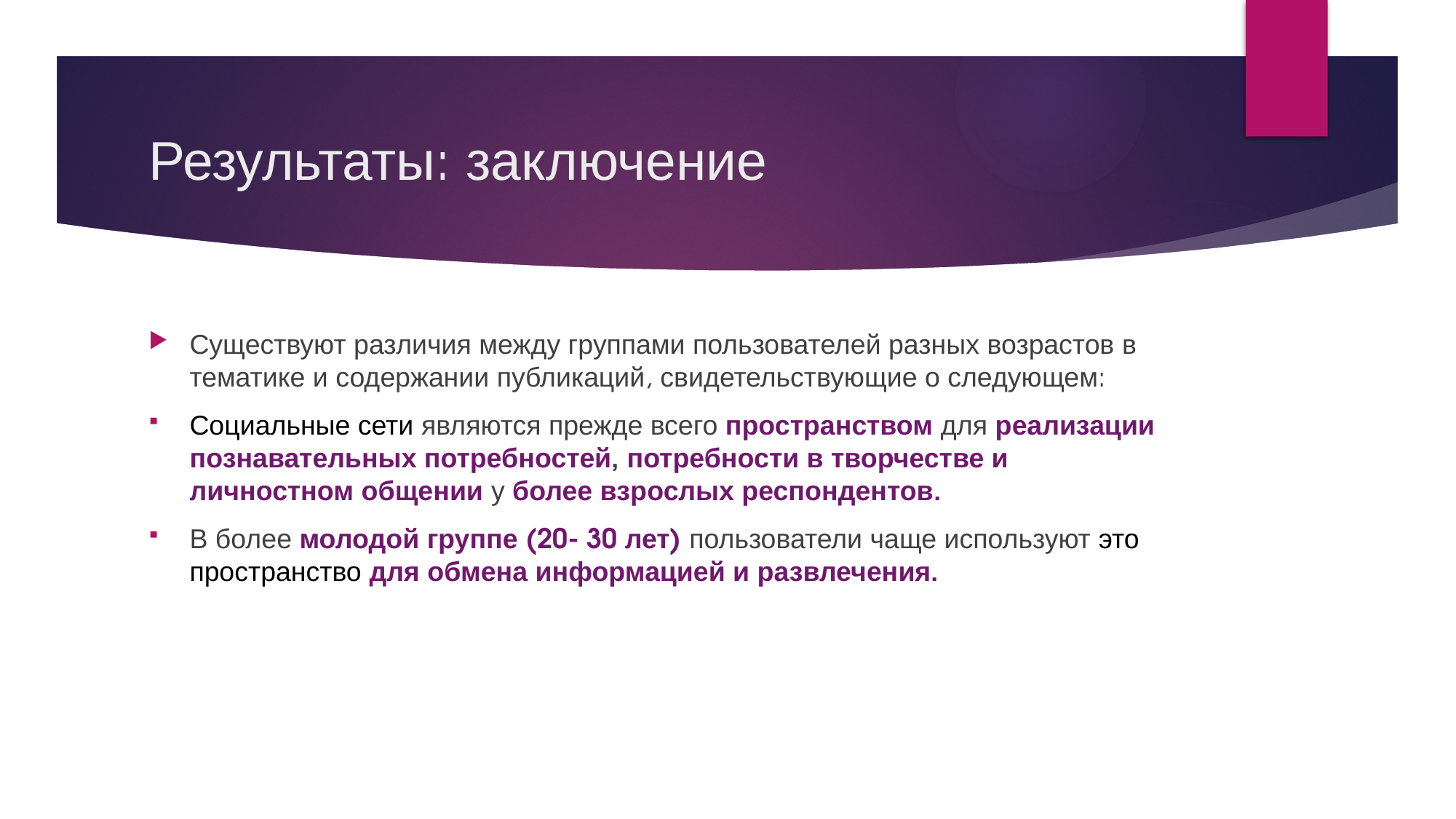

# Результаты: заключение
Существуют различия между группами пользователей разных возрастов в тематике и содержании публикаций, свидетельствующие о следующем:
Социальные сети являются прежде всего пространством для реализации познавательных потребностей, потребности в творчестве и личностном общении у более взрослых респондентов.
В более молодой группе (20- 30 лет) пользователи чаще используют это пространство для обмена информацией и развлечения.